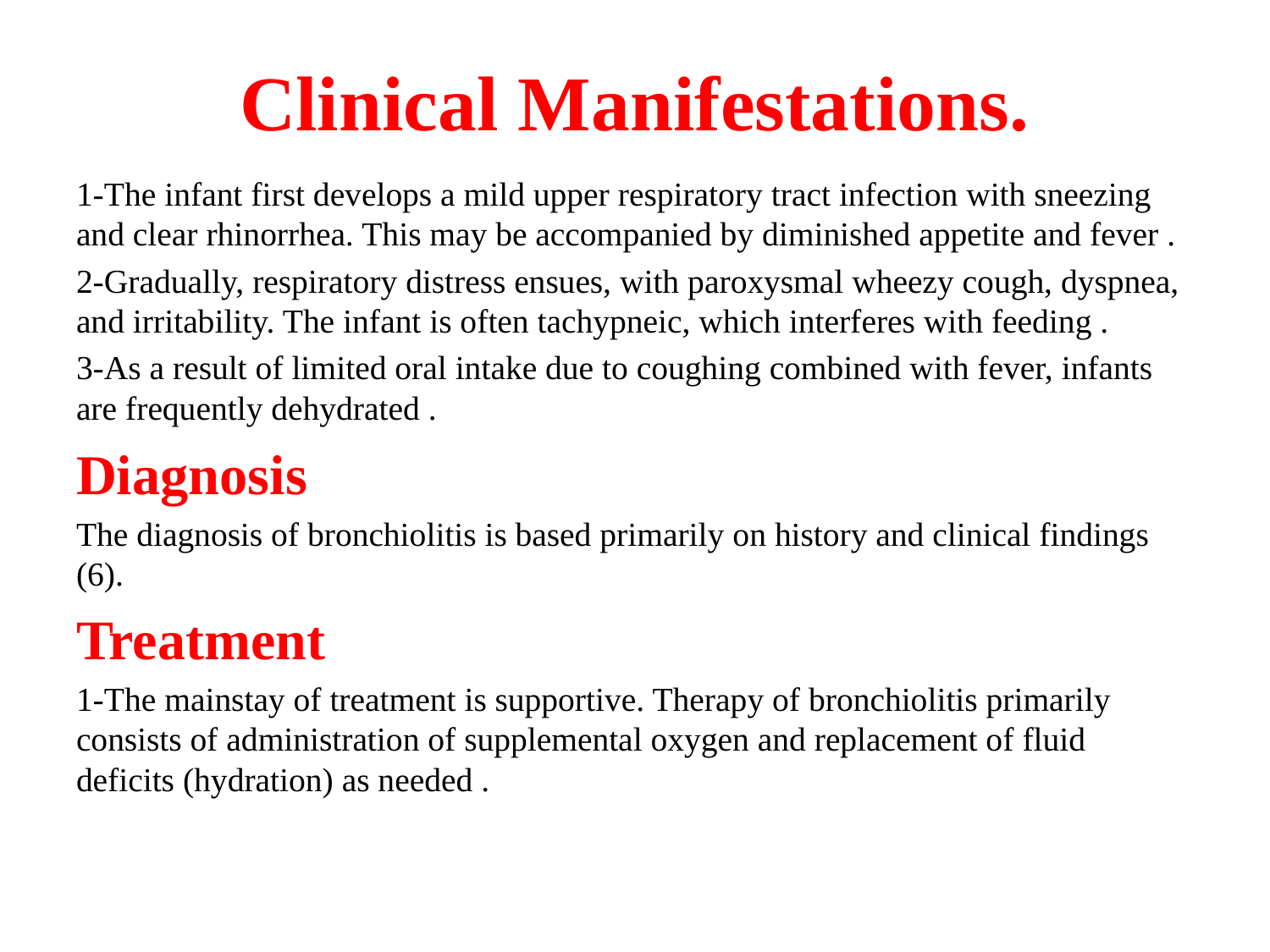

# Clinical Manifestations.
1-The infant first develops a mild upper respiratory tract infection with sneezing and clear rhinorrhea. This may be accompanied by diminished appetite and fever .
2-Gradually, respiratory distress ensues, with paroxysmal wheezy cough, dyspnea, and irritability. The infant is often tachypneic, which interferes with feeding .
3-As a result of limited oral intake due to coughing combined with fever, infants are frequently dehydrated .
Diagnosis
The diagnosis of bronchiolitis is based primarily on history and clinical findings (6).
Treatment
1-The mainstay of treatment is supportive. Therapy of bronchiolitis primarily consists of administration of supplemental oxygen and replacement of fluid deficits (hydration) as needed .
27